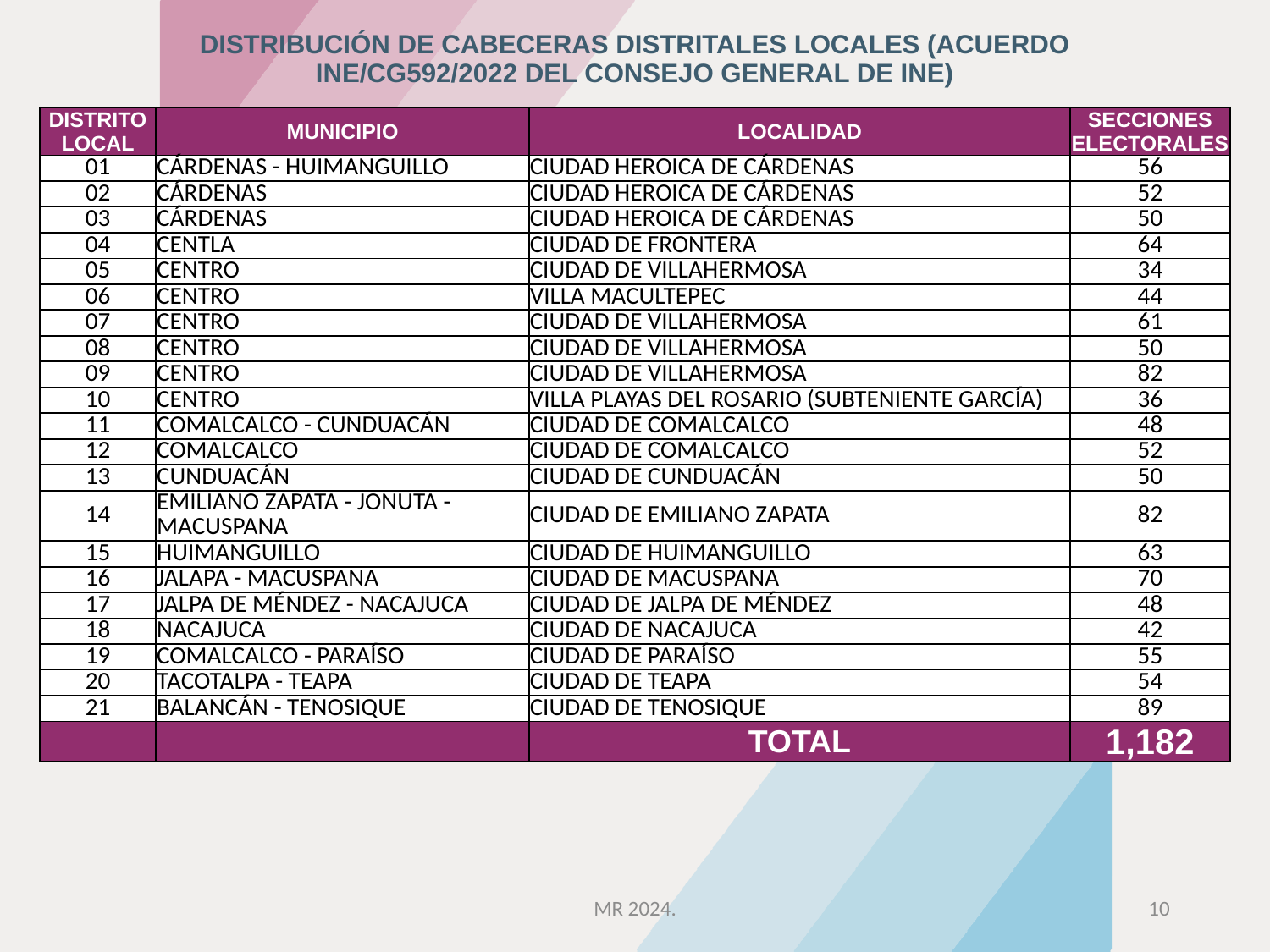

# DISTRIBUCIÓN DE CABECERAS DISTRITALES LOCALES (ACUERDO INE/CG592/2022 DEL CONSEJO GENERAL DE INE)
| DISTRITO LOCAL | MUNICIPIO | LOCALIDAD | SECCIONES ELECTORALES |
| --- | --- | --- | --- |
| 01 | CÁRDENAS - HUIMANGUILLO | CIUDAD HEROICA DE CÁRDENAS | 56 |
| 02 | CÁRDENAS | CIUDAD HEROICA DE CÁRDENAS | 52 |
| 03 | CÁRDENAS | CIUDAD HEROICA DE CÁRDENAS | 50 |
| 04 | CENTLA | CIUDAD DE FRONTERA | 64 |
| 05 | CENTRO | CIUDAD DE VILLAHERMOSA | 34 |
| 06 | CENTRO | VILLA MACULTEPEC | 44 |
| 07 | CENTRO | CIUDAD DE VILLAHERMOSA | 61 |
| 08 | CENTRO | CIUDAD DE VILLAHERMOSA | 50 |
| 09 | CENTRO | CIUDAD DE VILLAHERMOSA | 82 |
| 10 | CENTRO | VILLA PLAYAS DEL ROSARIO (SUBTENIENTE GARCÍA) | 36 |
| 11 | COMALCALCO - CUNDUACÁN | CIUDAD DE COMALCALCO | 48 |
| 12 | COMALCALCO | CIUDAD DE COMALCALCO | 52 |
| 13 | CUNDUACÁN | CIUDAD DE CUNDUACÁN | 50 |
| 14 | EMILIANO ZAPATA - JONUTA - MACUSPANA | CIUDAD DE EMILIANO ZAPATA | 82 |
| 15 | HUIMANGUILLO | CIUDAD DE HUIMANGUILLO | 63 |
| 16 | JALAPA - MACUSPANA | CIUDAD DE MACUSPANA | 70 |
| 17 | JALPA DE MÉNDEZ - NACAJUCA | CIUDAD DE JALPA DE MÉNDEZ | 48 |
| 18 | NACAJUCA | CIUDAD DE NACAJUCA | 42 |
| 19 | COMALCALCO - PARAÍSO | CIUDAD DE PARAÍSO | 55 |
| 20 | TACOTALPA - TEAPA | CIUDAD DE TEAPA | 54 |
| 21 | BALANCÁN - TENOSIQUE | CIUDAD DE TENOSIQUE | 89 |
|  |  | TOTAL | 1,182 |
MR 2024.
10